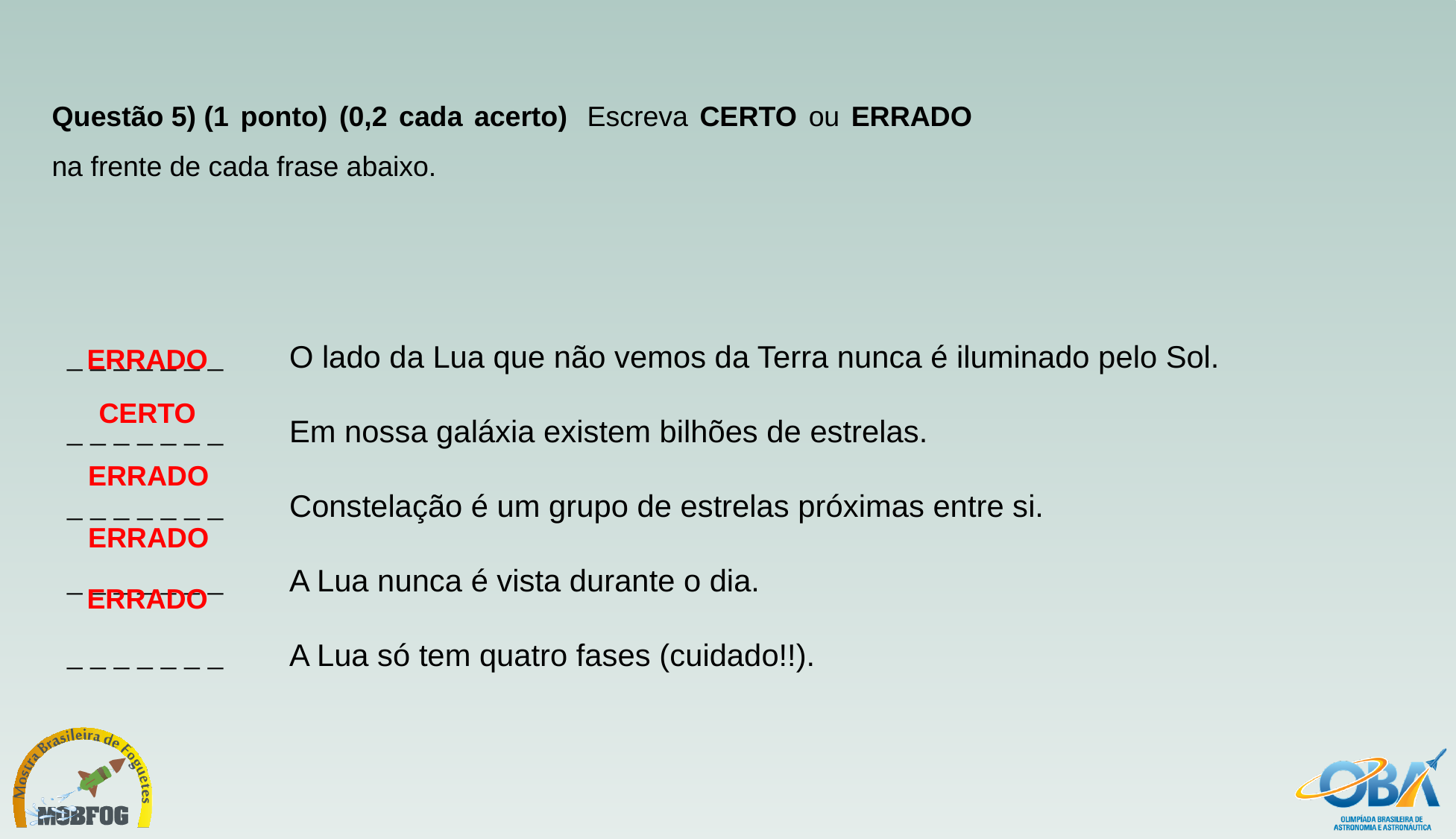

Questão 5) (1 ponto) (0,2 cada acerto)  Escreva CERTO ou ERRADO na frente de cada frase abaixo.
| \_ \_ \_ \_ \_ \_ \_ | O lado da Lua que não vemos da Terra nunca é iluminado pelo Sol. |
| --- | --- |
| \_ \_ \_ \_ \_ \_ \_ | Em nossa galáxia existem bilhões de estrelas. |
| \_ \_ \_ \_ \_ \_ \_ | Constelação é um grupo de estrelas próximas entre si. |
| \_ \_ \_ \_ \_ \_ \_ | A Lua nunca é vista durante o dia. |
| \_ \_ \_ \_ \_ \_ \_ | A Lua só tem quatro fases (cuidado!!). |
ERRADO
CERTO
ERRADO
ERRADO
ERRADO